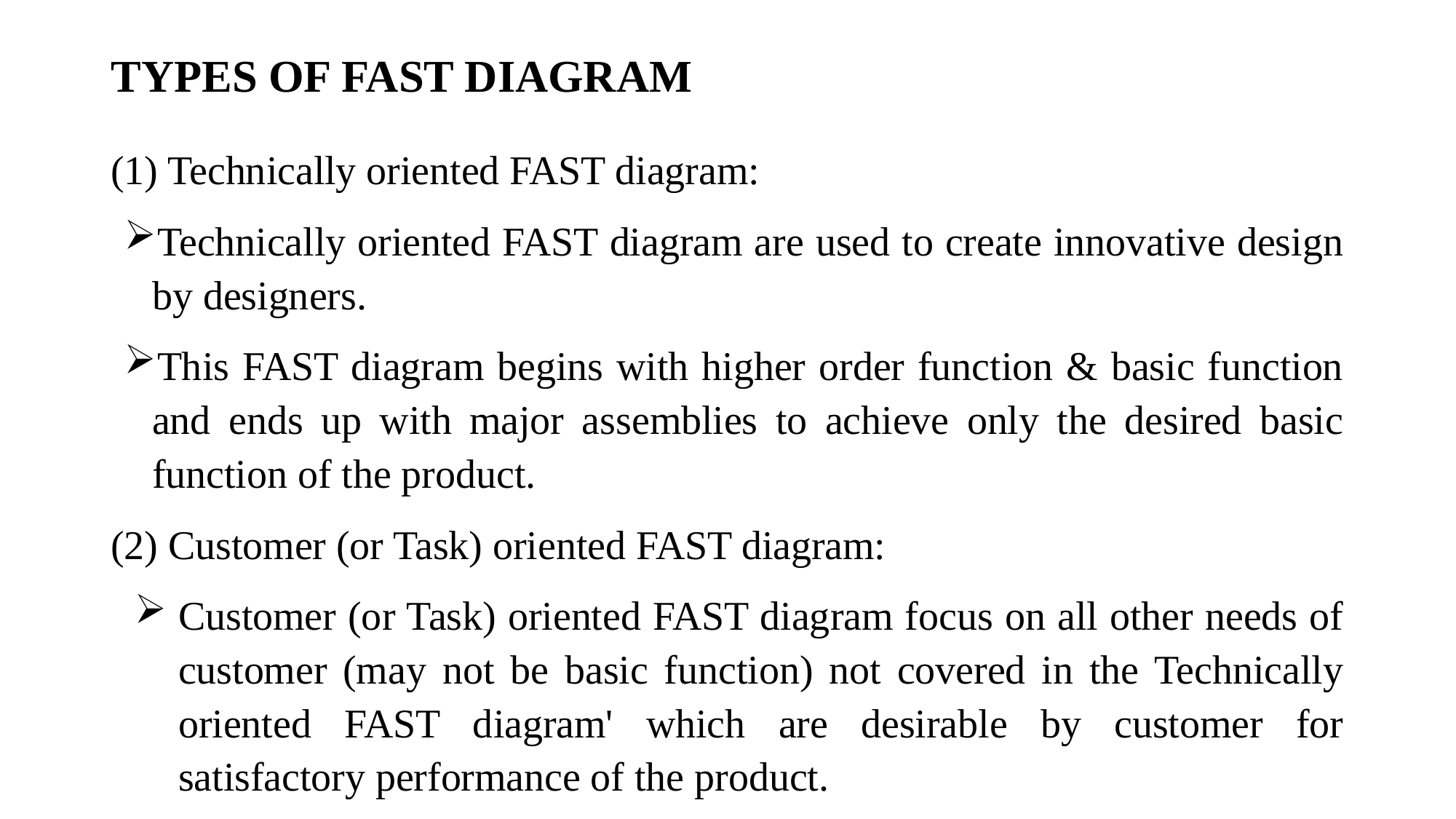

# TYPES OF FAST DIAGRAM
(1) Technically oriented FAST diagram:
Technically oriented FAST diagram are used to create innovative design by designers.
This FAST diagram begins with higher order function & basic function and ends up with major assemblies to achieve only the desired basic function of the product.
(2) Customer (or Task) oriented FAST diagram:
Customer (or Task) oriented FAST diagram focus on all other needs of customer (may not be basic function) not covered in the Technically oriented FAST diagram' which are desirable by customer for satisfactory performance of the product.